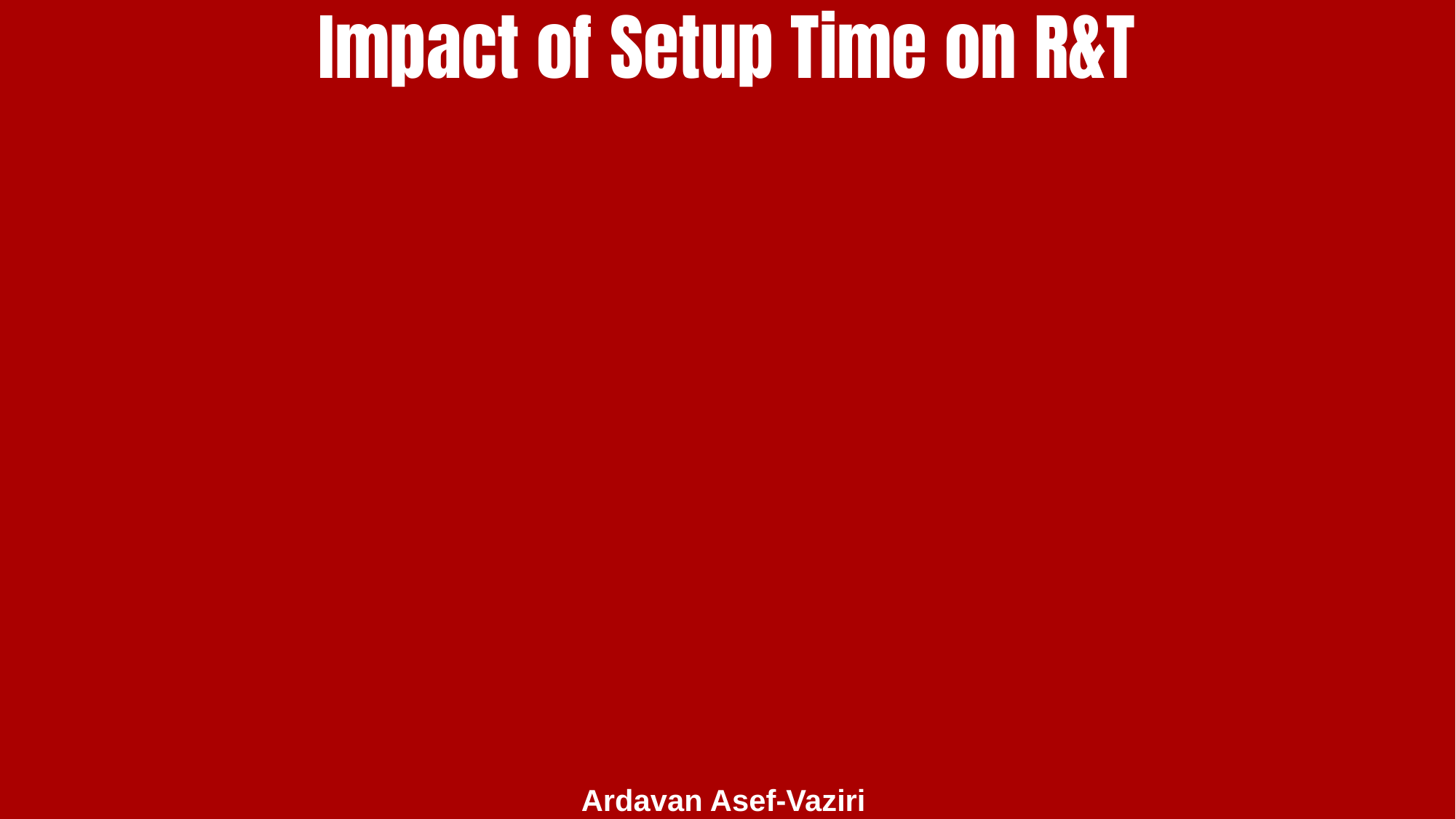

Impact of Setup Time on R&T
Ardavan Asef-Vaziri